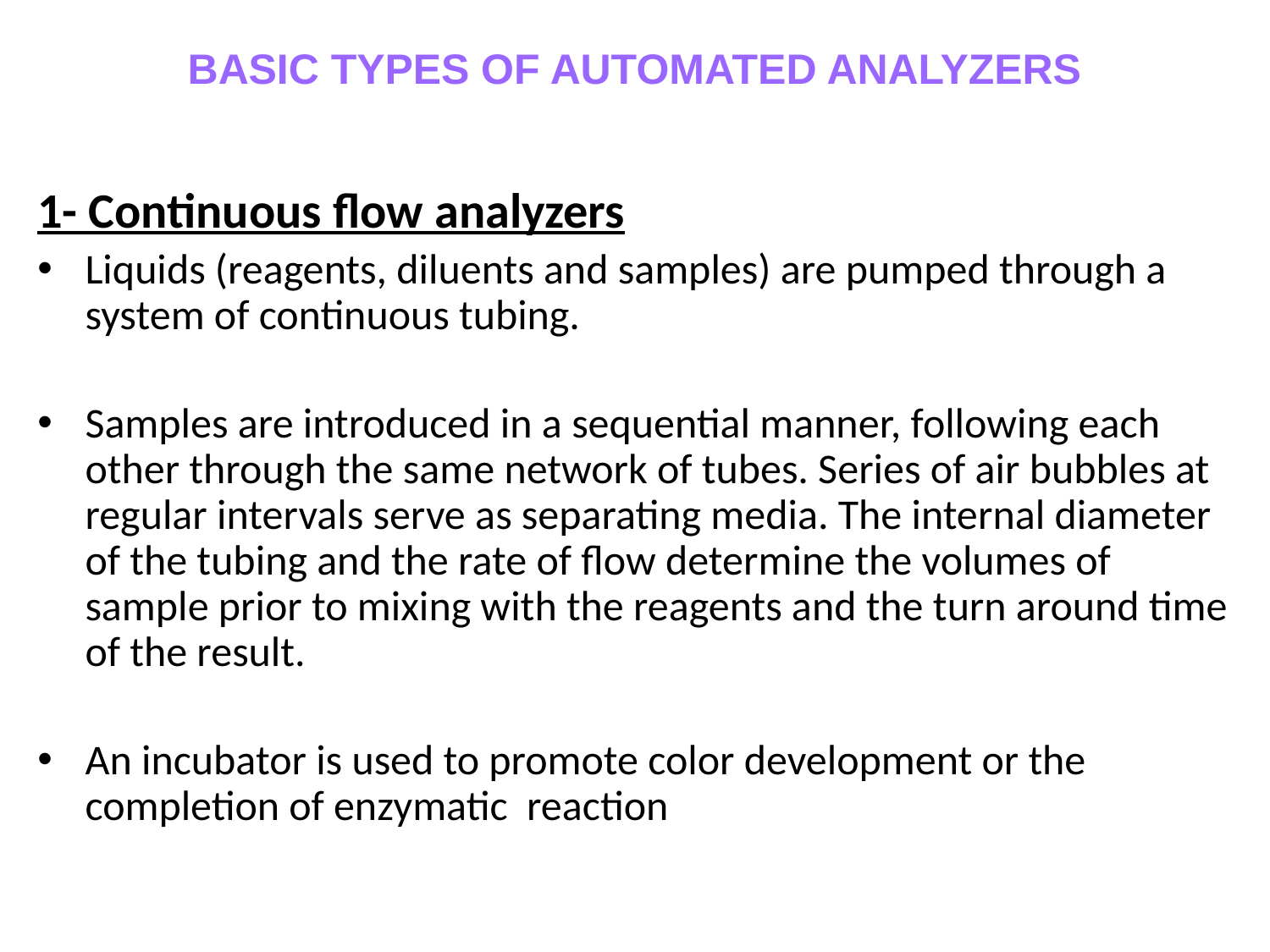

BASIC TYPES OF AUTOMATED ANALYZERS

1- Continuous flow analyzers
Liquids (reagents, diluents and samples) are pumped through a system of continuous tubing.

Samples are introduced in a sequential manner, following each other through the same network of tubes. Series of air bubbles at regular intervals serve as separating media. The internal diameter of the tubing and the rate of flow determine the volumes of sample prior to mixing with the reagents and the turn around time of the result.

An incubator is used to promote color development or the completion of enzymatic  reaction